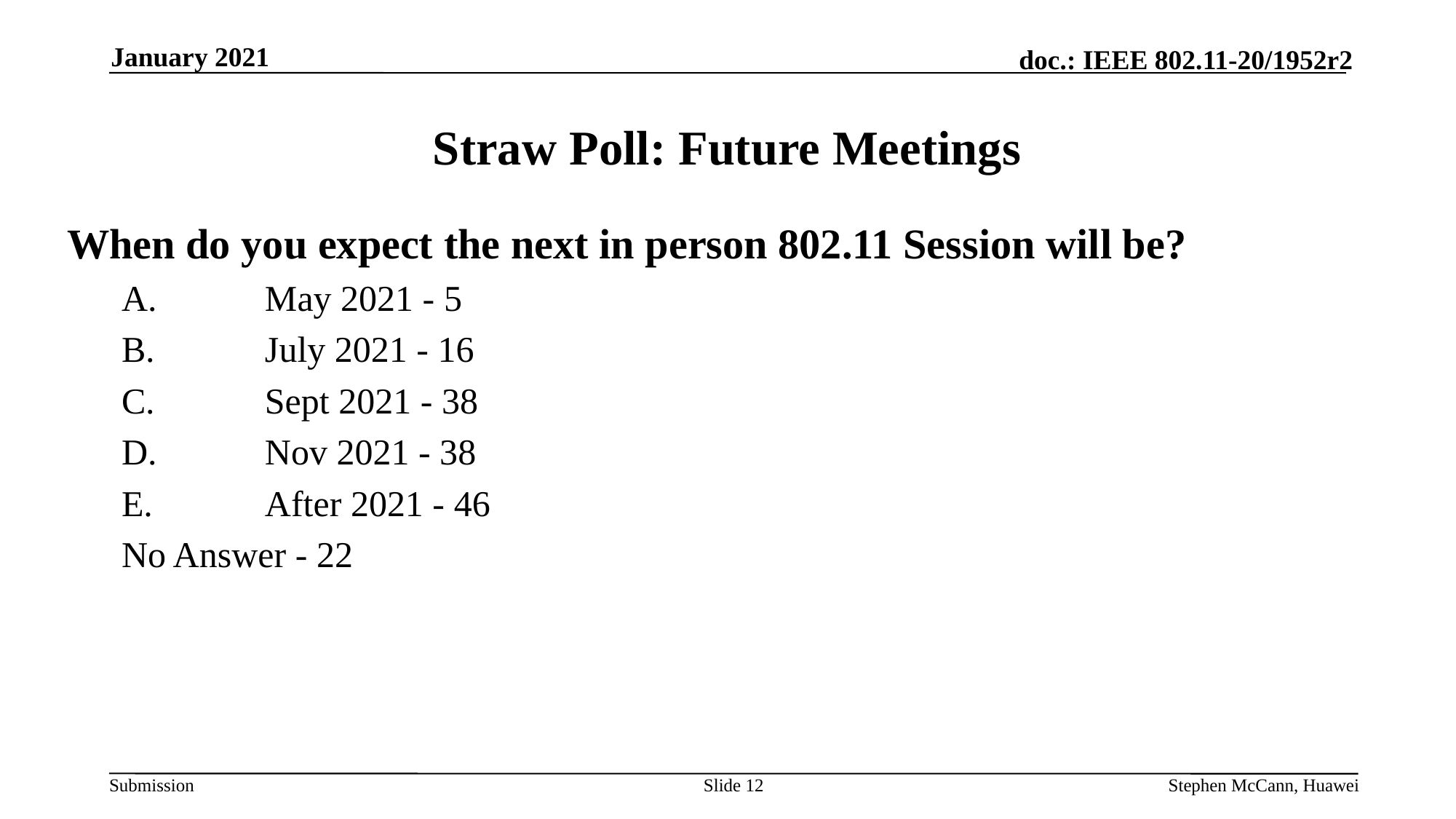

January 2021
# Straw Poll: Future Meetings
When do you expect the next in person 802.11 Session will be?
A.	May 2021 - 5
B.		July 2021 - 16
C.		Sept 2021 - 38
D. 	Nov 2021 - 38
E. 	After 2021 - 46
No Answer - 22

Slide 12
Stephen McCann, Huawei